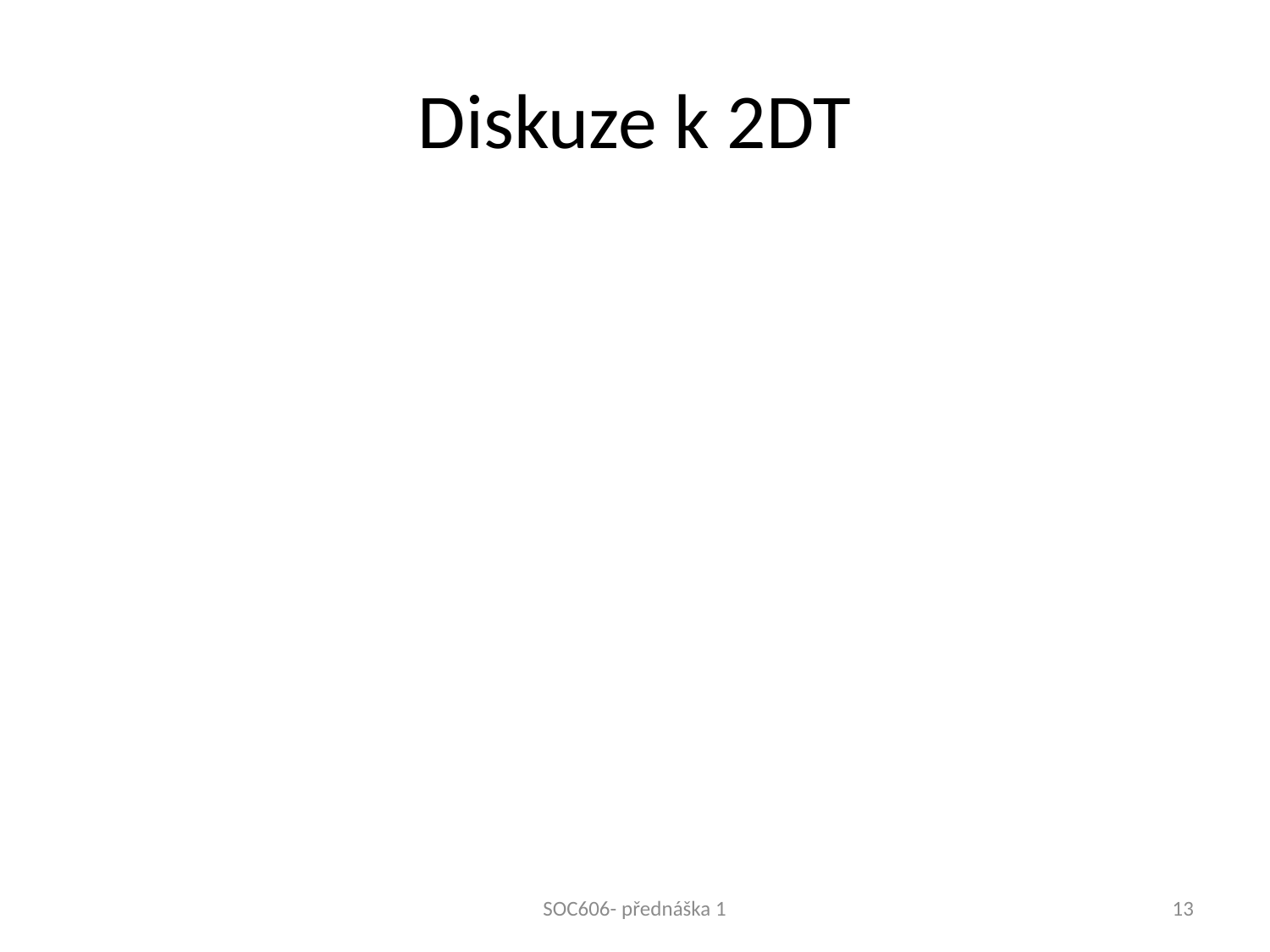

# Diskuze k 2DT

SOC606- přednáška 1
13